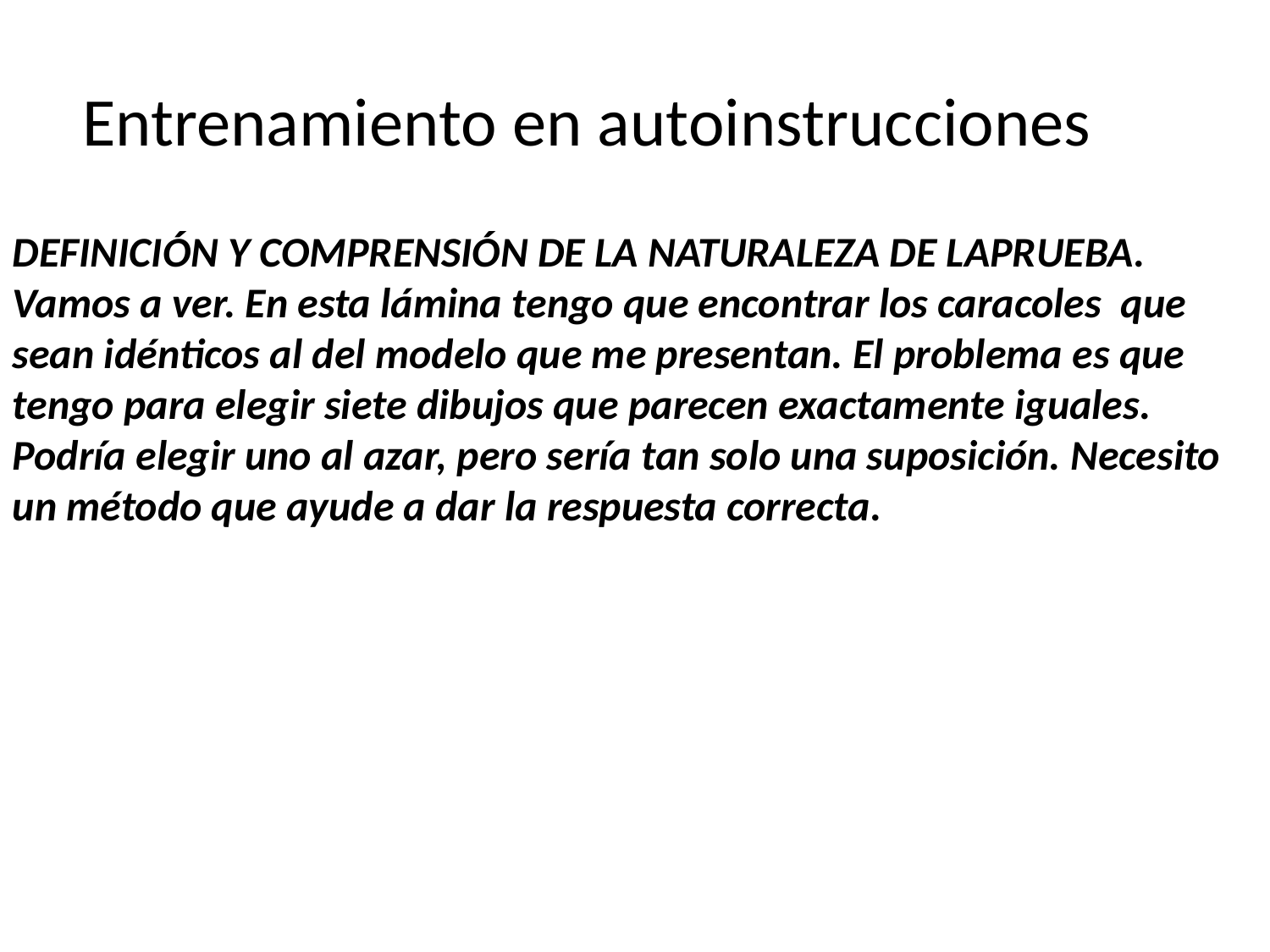

# Entrenamiento en autoinstrucciones
DEFINICIÓN Y COMPRENSIÓN DE LA NATURALEZA DE LAPRUEBA.
Vamos a ver. En esta lámina tengo que encontrar los caracoles  que sean idénticos al del modelo que me presentan. El problema es que tengo para elegir siete dibujos que parecen exactamente iguales. Podría elegir uno al azar, pero sería tan solo una suposición. Necesito un método que ayude a dar la respuesta correcta.